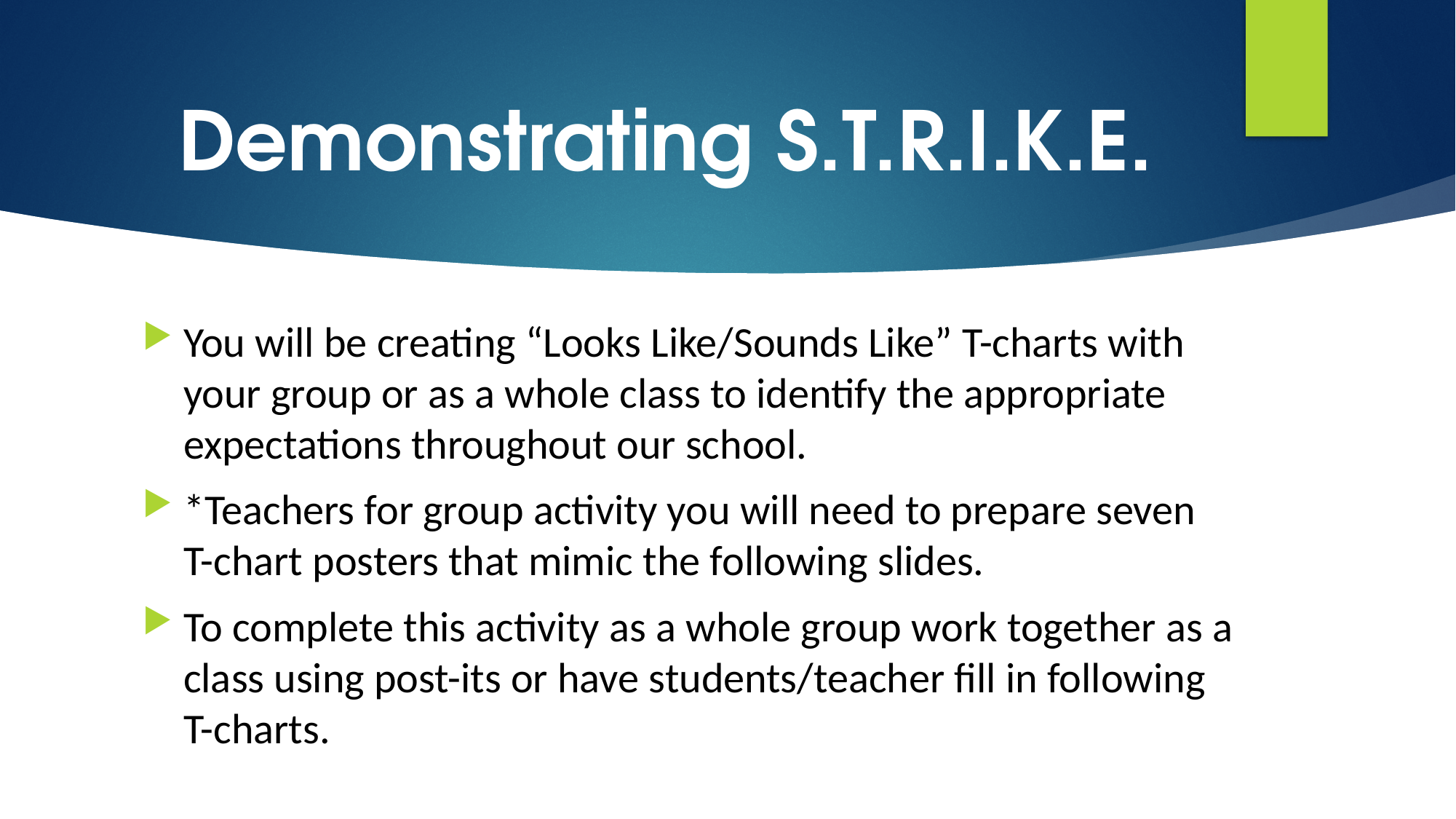

# Demonstrating S.T.R.I.K.E.

You will be creating “Looks Like/Sounds Like” T-charts with your group or as a whole class to identify the appropriate expectations throughout our school.
*Teachers for group activity you will need to prepare seven T-chart posters that mimic the following slides.
To complete this activity as a whole group work together as a class using post-its or have students/teacher fill in following T-charts.